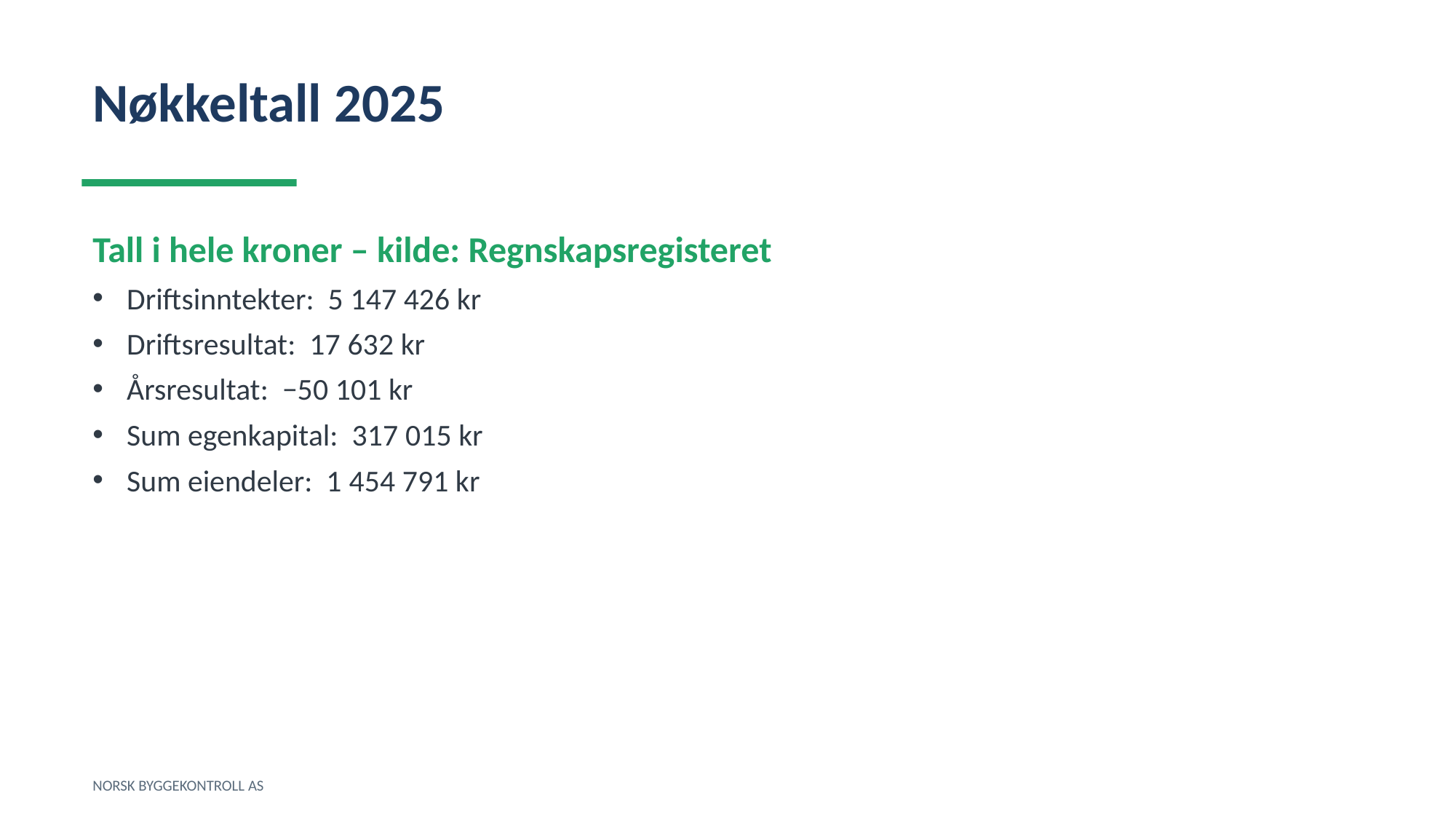

Nøkkeltall 2025

Tall i hele kroner – kilde: Regnskapsregisteret
Driftsinntekter:  5 147 426 kr
Driftsresultat:  17 632 kr
Årsresultat:  −50 101 kr
Sum egenkapital:  317 015 kr
Sum eiendeler:  1 454 791 kr
NORSK BYGGEKONTROLL AS